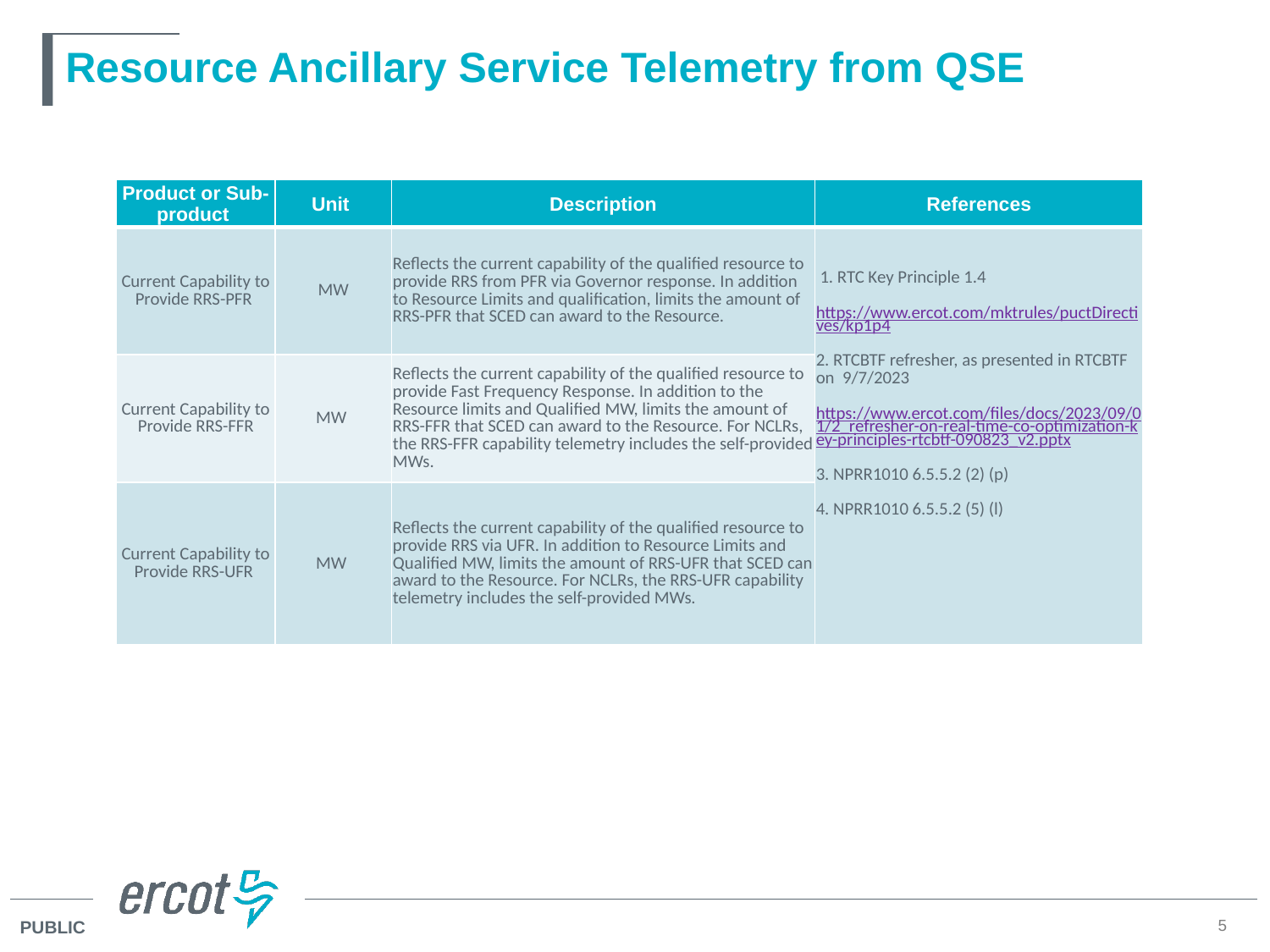

# Resource Ancillary Service Telemetry from QSE
| Product or Sub-product | Unit | Description | References |
| --- | --- | --- | --- |
| Current Capability to Provide RRS-PFR | MW | Reflects the current capability of the qualified resource to provide RRS from PFR via Governor response. In addition to Resource Limits and qualification, limits the amount of RRS-PFR that SCED can award to the Resource. | 1. RTC Key Principle 1.4   https://www.ercot.com/mktrules/puctDirectives/kp1p4 2. RTCBTF refresher, as presented in RTCBTF on 9/7/2023 https://www.ercot.com/files/docs/2023/09/01/2\_refresher-on-real-time-co-optimization-key-principles-rtcbtf-090823\_v2.pptx 3. NPRR1010 6.5.5.2 (2) (p) 4. NPRR1010 6.5.5.2 (5) (l) |
| Current Capability to Provide RRS-FFR | MW | Reflects the current capability of the qualified resource to provide Fast Frequency Response. In addition to the Resource limits and Qualified MW, limits the amount of RRS-FFR that SCED can award to the Resource. For NCLRs, the RRS-FFR capability telemetry includes the self-provided MWs. |  |
| Current Capability to Provide RRS-UFR | MW | Reflects the current capability of the qualified resource to provide RRS via UFR. In addition to Resource Limits and Qualified MW, limits the amount of RRS-UFR that SCED can award to the Resource. For NCLRs, the RRS-UFR capability telemetry includes the self-provided MWs. |  |
5